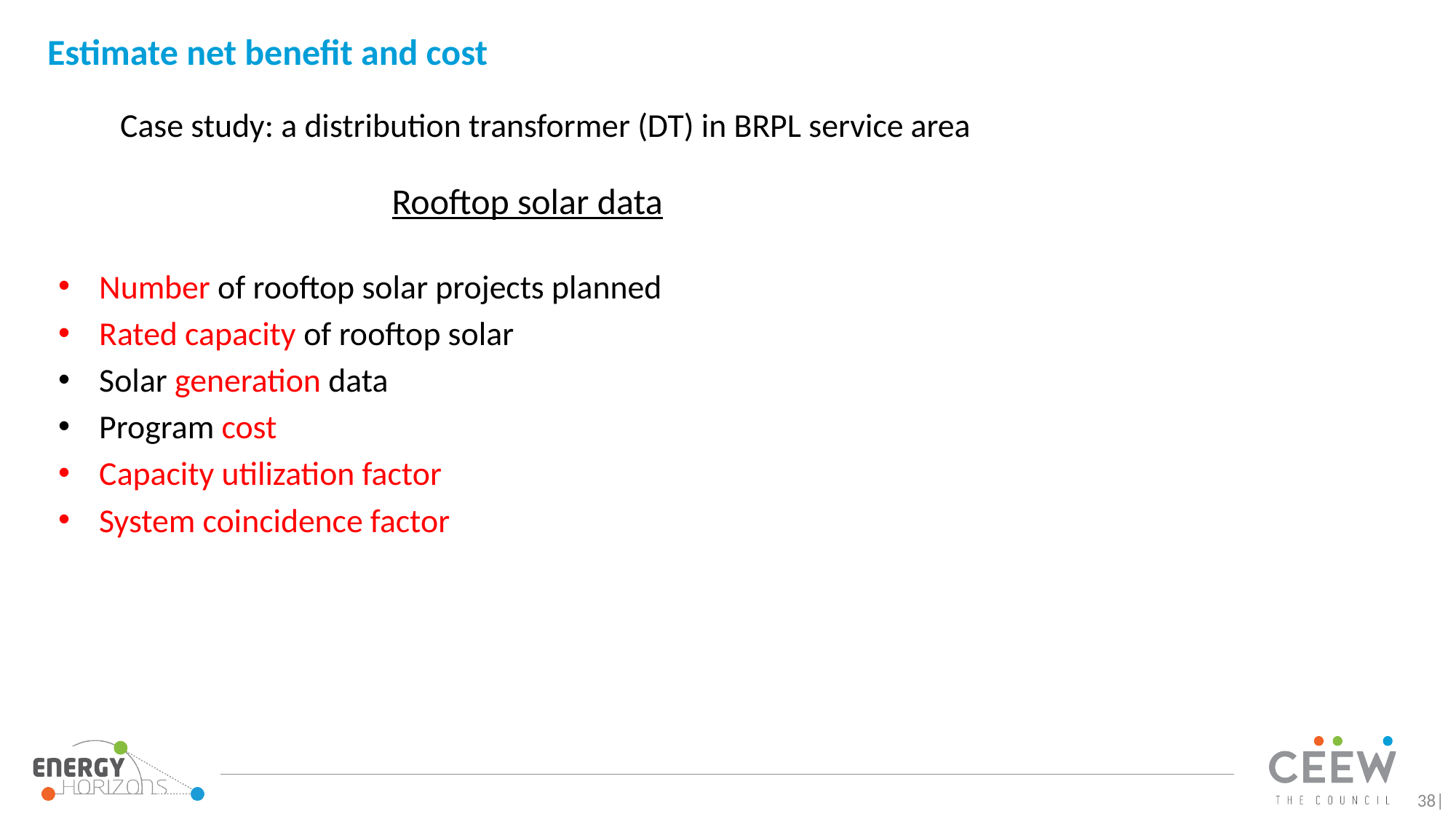

# Estimate net benefit and cost
Case study: a distribution transformer (DT) in BRPL service area
Rooftop solar data
Number of rooftop solar projects planned
Rated capacity of rooftop solar
Solar generation data
Program cost
Capacity utilization factor
System coincidence factor
38|